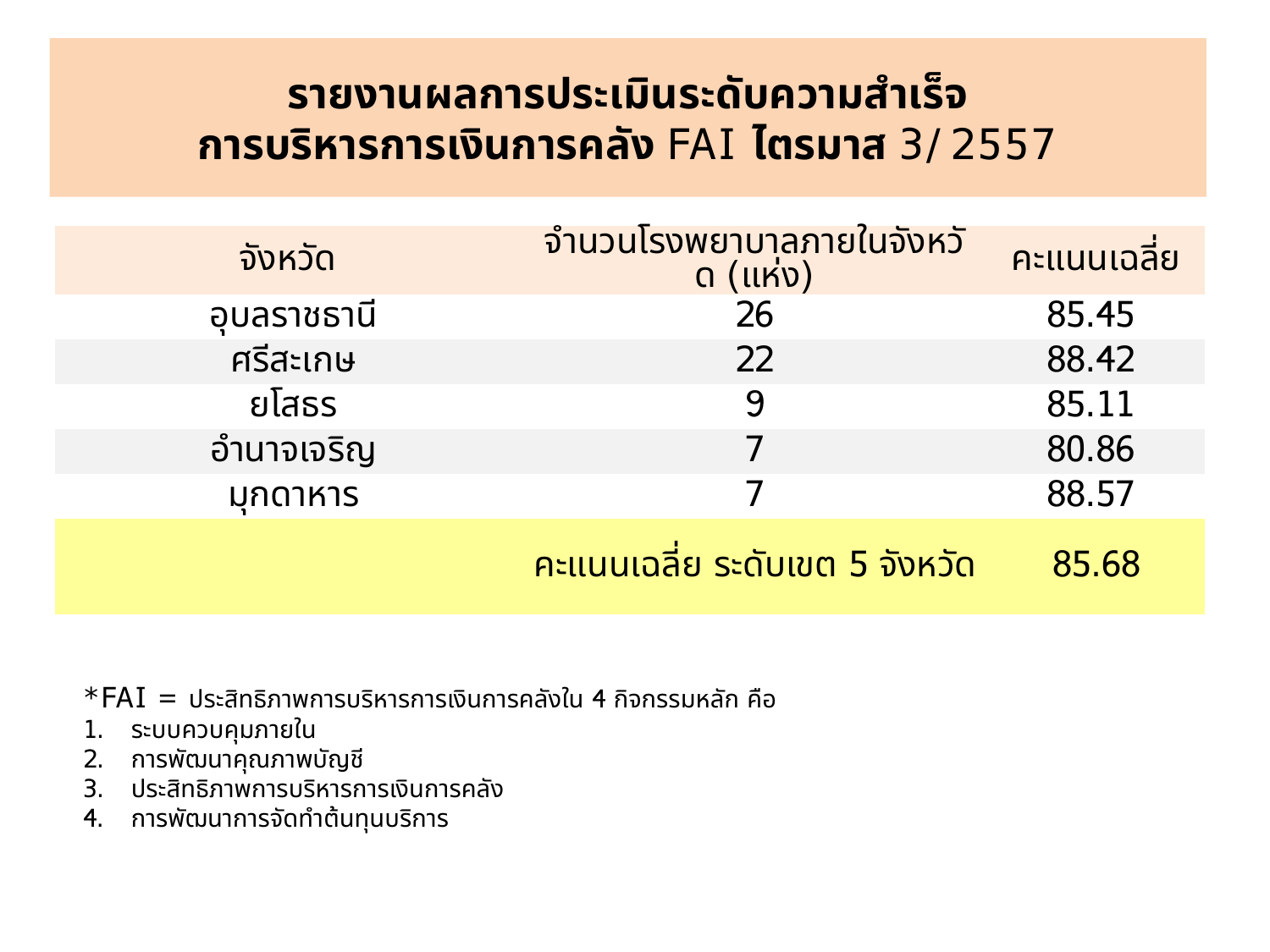

# รายงานผลการประเมินระดับความสำเร็จ การบริหารการเงินการคลัง FAI ไตรมาส 3/2557
| จังหวัด | จำนวนโรงพยาบาลภายในจังหวัด (แห่ง) | คะแนนเฉลี่ย |
| --- | --- | --- |
| อุบลราชธานี | 26 | 85.45 |
| ศรีสะเกษ | 22 | 88.42 |
| ยโสธร | 9 | 85.11 |
| อำนาจเจริญ | 7 | 80.86 |
| มุกดาหาร | 7 | 88.57 |
| คะแนนเฉลี่ย ระดับเขต 5 จังหวัด |  | 85.68 |
*FAI = ประสิทธิภาพการบริหารการเงินการคลังใน 4 กิจกรรมหลัก คือ
ระบบควบคุมภายใน
การพัฒนาคุณภาพบัญชี
ประสิทธิภาพการบริหารการเงินการคลัง
การพัฒนาการจัดทำต้นทุนบริการ